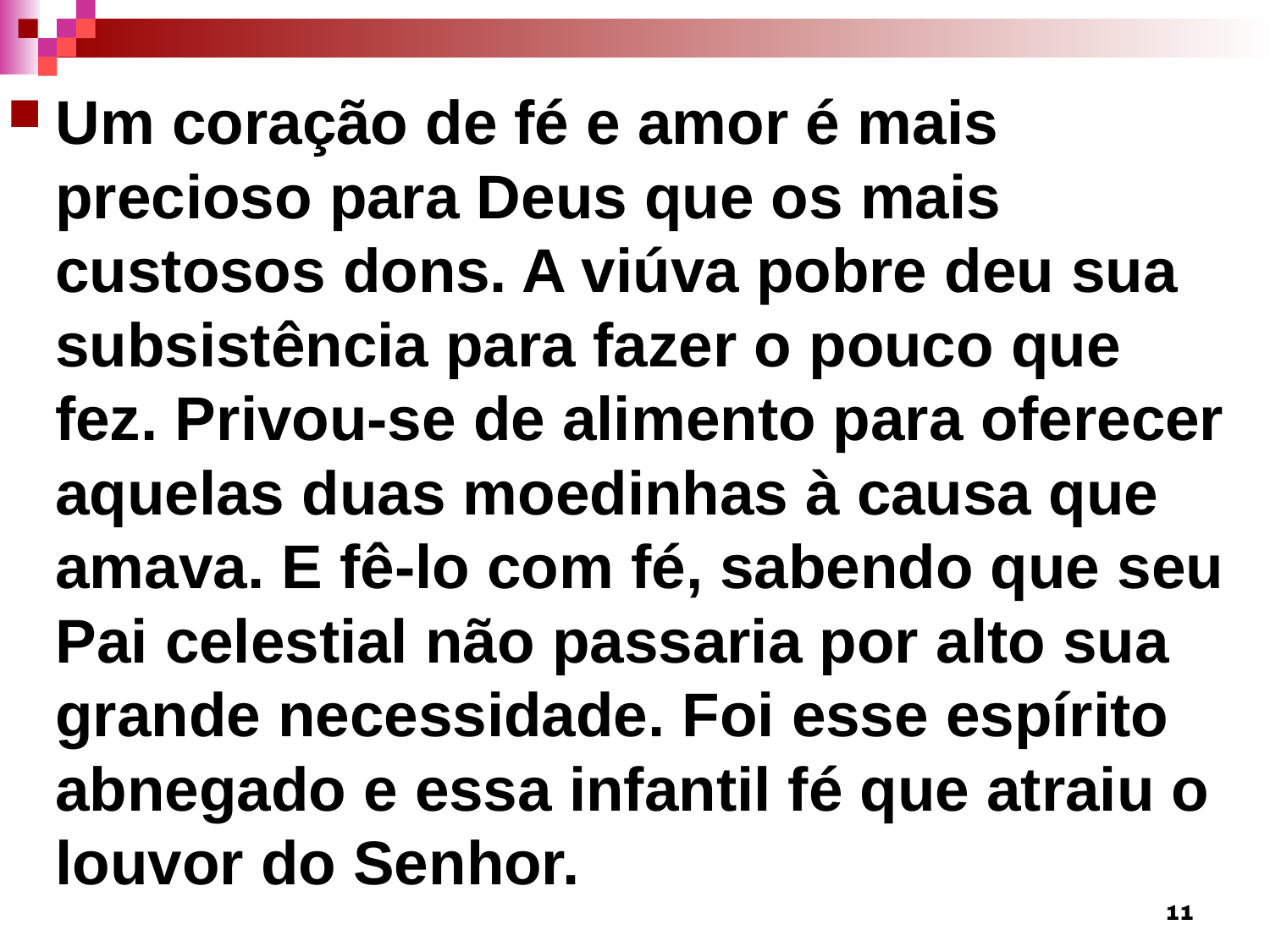

Um coração de fé e amor é mais precioso para Deus que os mais custosos dons. A viúva pobre deu sua subsistência para fazer o pouco que fez. Privou-se de alimento para oferecer aquelas duas moedinhas à causa que amava. E fê-lo com fé, sabendo que seu Pai celestial não passaria por alto sua grande necessidade. Foi esse espírito abnegado e essa infantil fé que atraiu o louvor do Senhor.
11